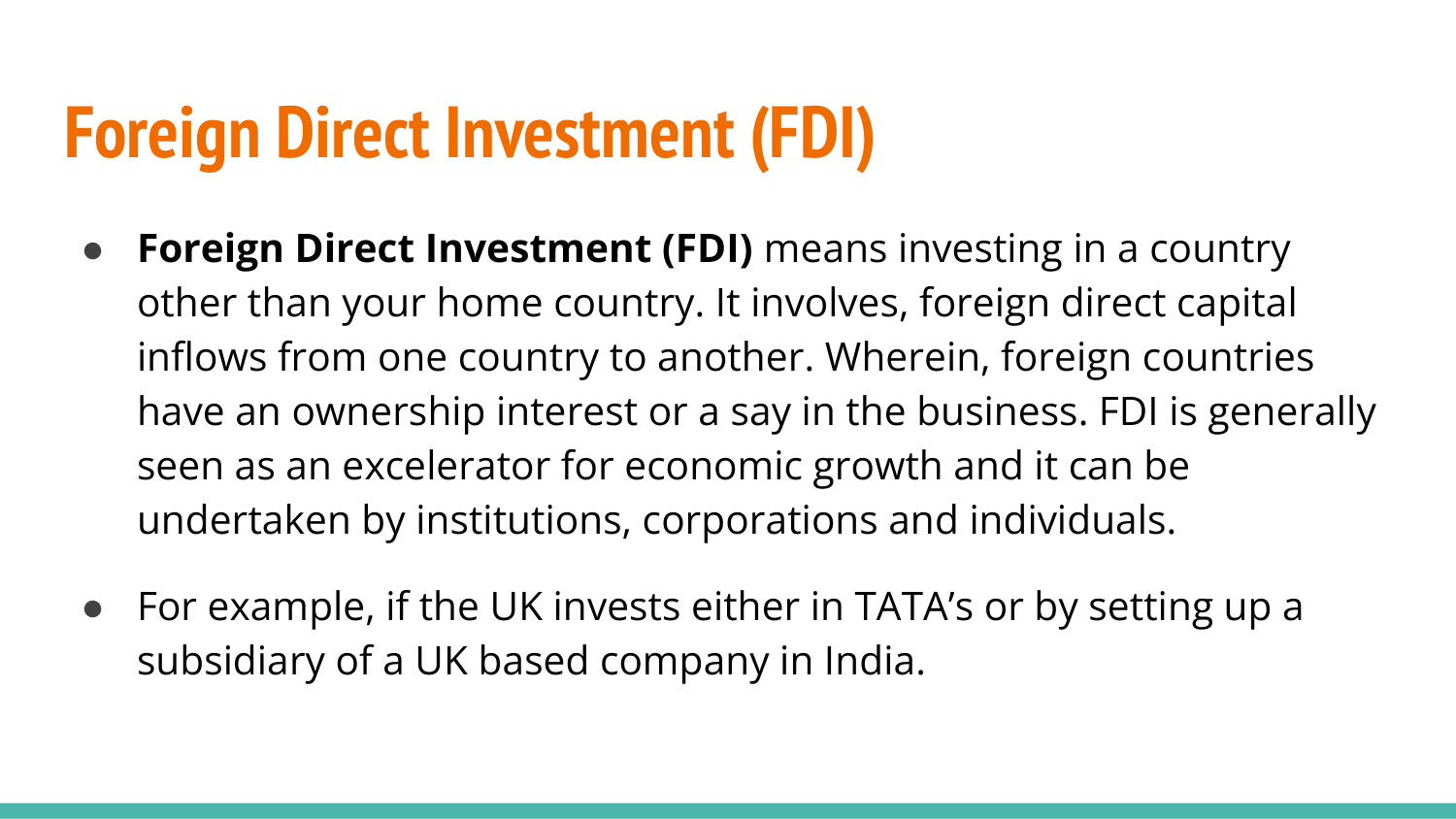

# Foreign Direct Investment (FDI)
Foreign Direct Investment (FDI) means investing in a country other than your home country. It involves, foreign direct capital inflows from one country to another. Wherein, foreign countries have an ownership interest or a say in the business. FDI is generally seen as an excelerator for economic growth and it can be undertaken by institutions, corporations and individuals.
For example, if the UK invests either in TATA’s or by setting up a subsidiary of a UK based company in India.